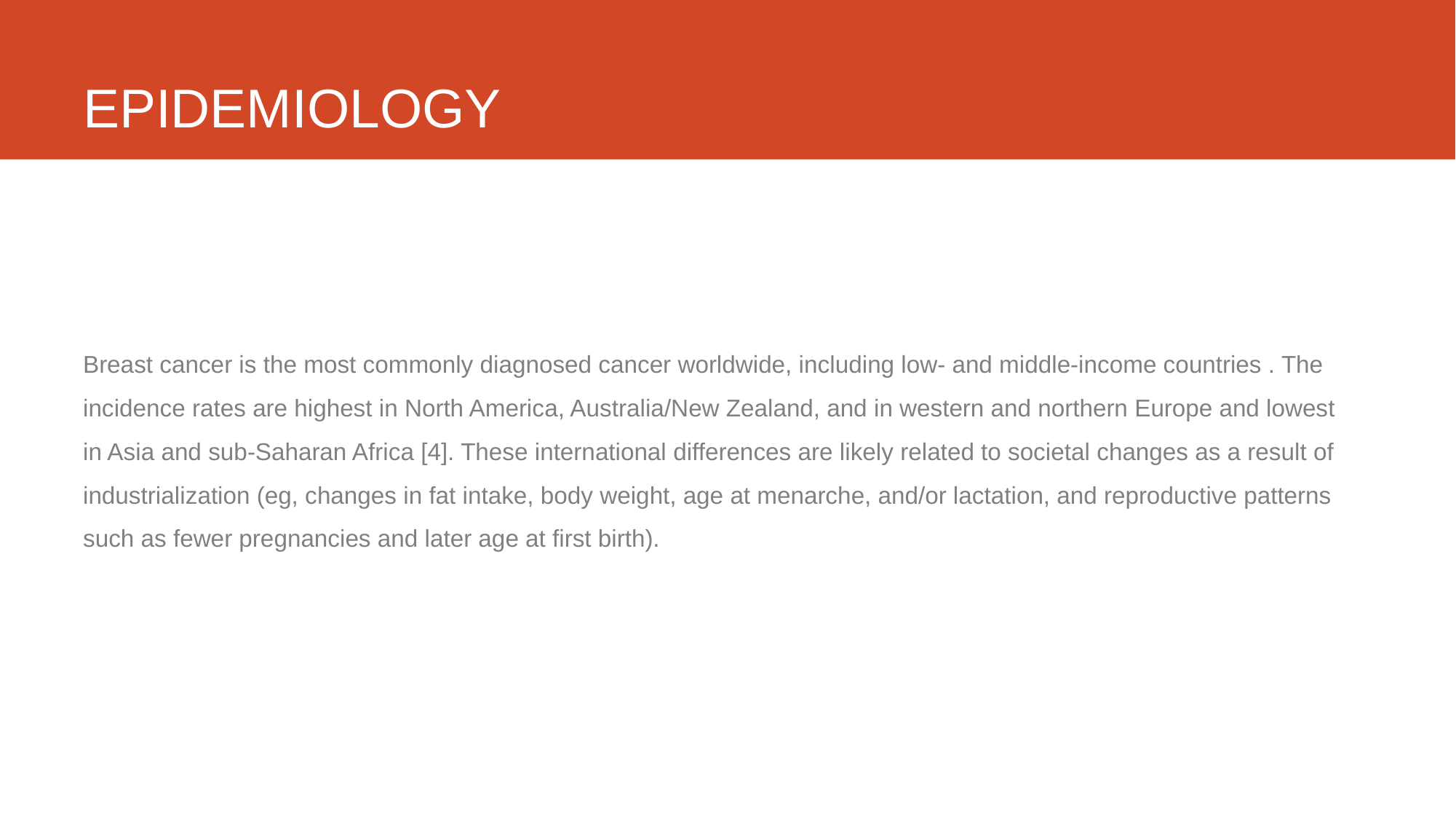

# EPIDEMIOLOGY

Breast cancer is the most commonly diagnosed cancer worldwide, including low- and middle-income countries . The incidence rates are highest in North America, Australia/New Zealand, and in western and northern Europe and lowest in Asia and sub-Saharan Africa [4]. These international differences are likely related to societal changes as a result of industrialization (eg, changes in fat intake, body weight, age at menarche, and/or lactation, and reproductive patterns such as fewer pregnancies and later age at first birth).